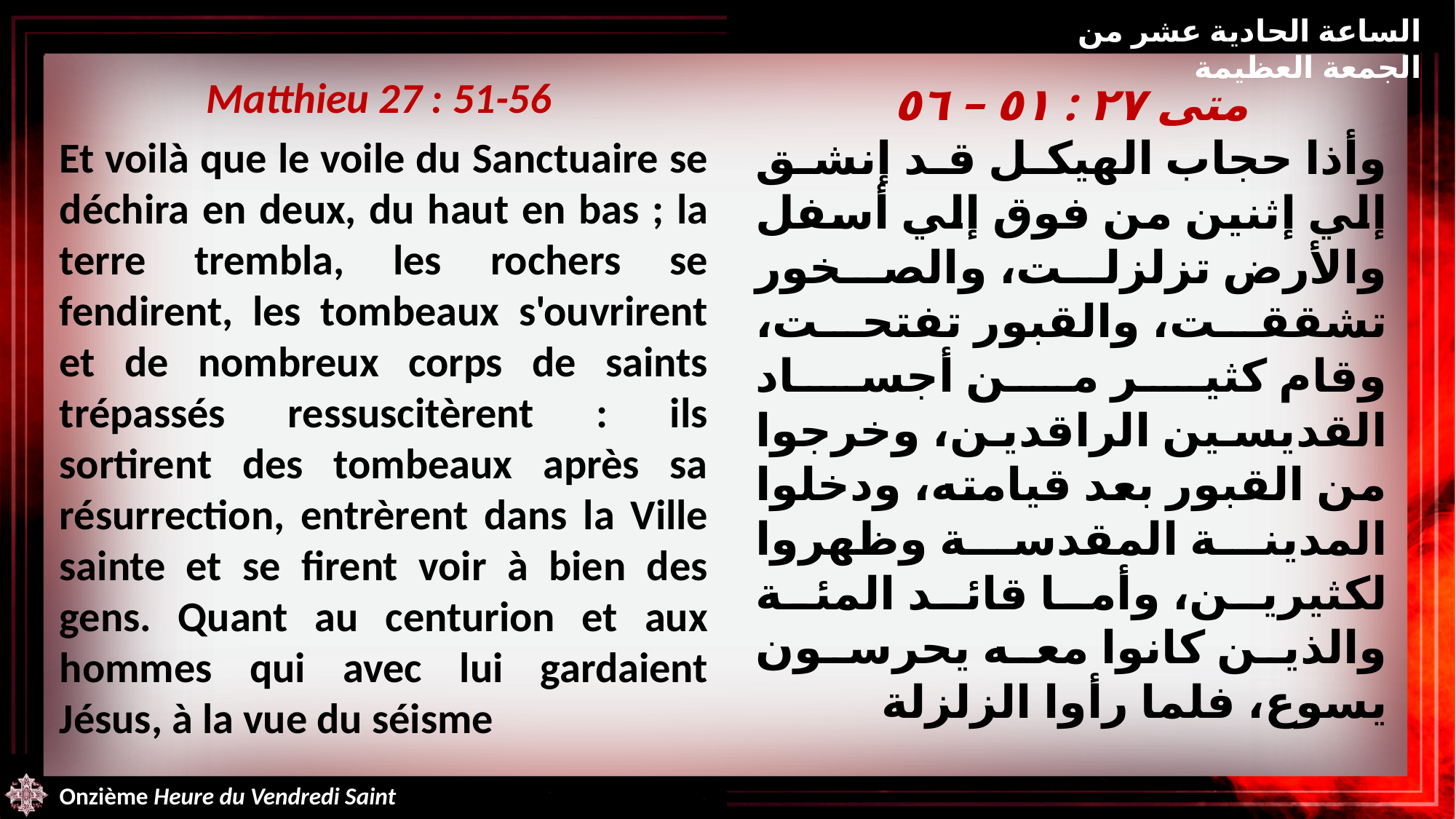

الساعة الحادية عشر من الجمعة العظيمة
Matthieu 27 : 51-56
Et voilà que le voile du Sanctuaire se déchira en deux, du haut en bas ; la terre trembla, les rochers se fendirent, les tombeaux s'ouvrirent et de nombreux corps de saints trépassés ressuscitèrent : ils sortirent des tombeaux après sa résurrection, entrèrent dans la Ville sainte et se firent voir à bien des gens. Quant au centurion et aux hommes qui avec lui gardaient Jésus, à la vue du séisme
متى ٢٧ : ٥١ – ٥٦
وأذا حجاب الهيكل قد إنشق إلي إثنين من فوق إلي أسفل والأرض تزلزلت، والصخور تشققت، والقبور تفتحت، وقام كثير من أجساد القديسين الراقدين، وخرجوا من القبور بعد قيامته، ودخلوا المدينة المقدسة وظهروا لكثيرين، وأما قائد المئة والذين كانوا معه يحرسون يسوع، فلما رأوا الزلزلة
Onzième Heure du Vendredi Saint